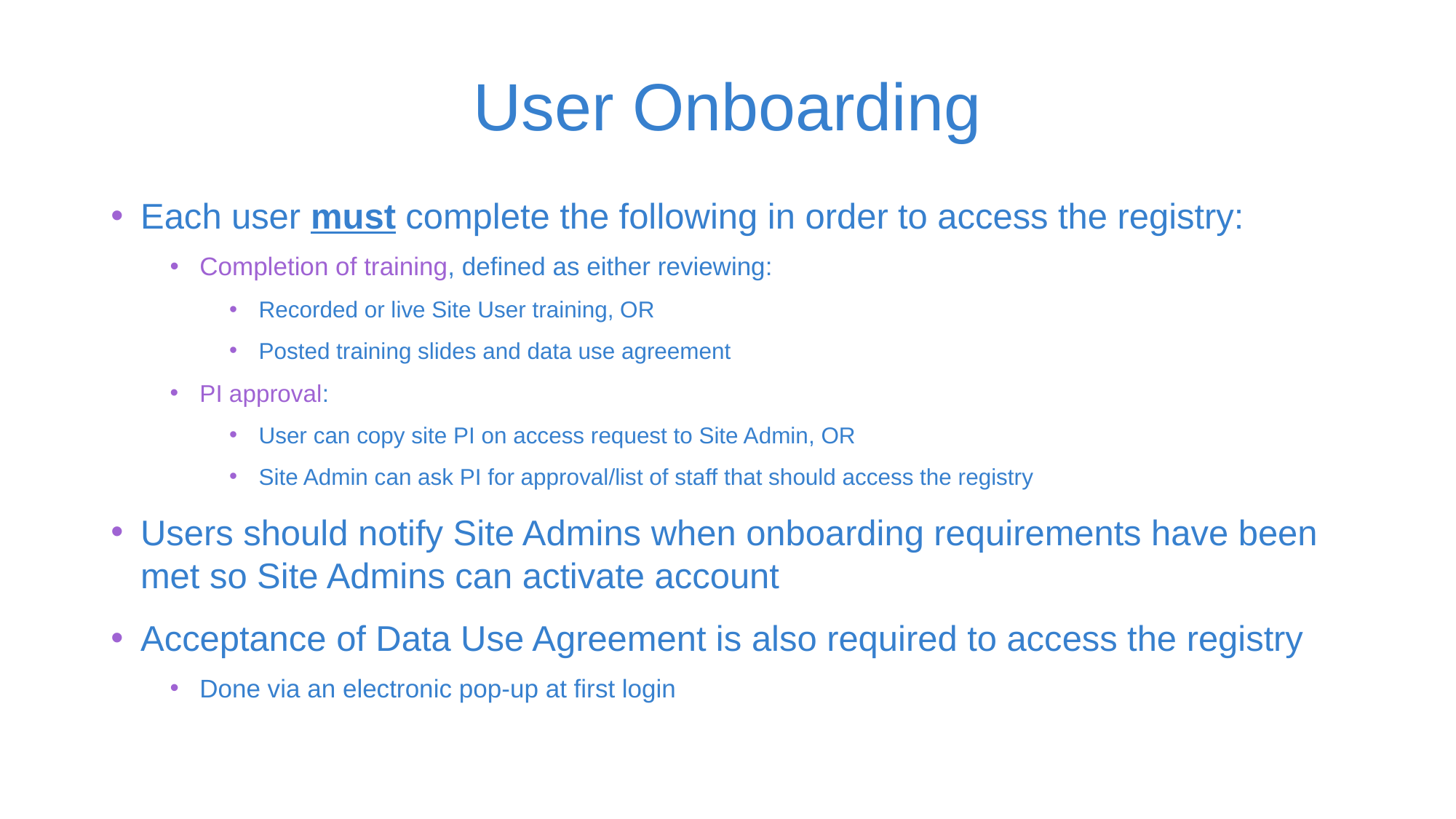

# User Onboarding
Each user must complete the following in order to access the registry:
Completion of training, defined as either reviewing:
Recorded or live Site User training, OR
Posted training slides and data use agreement
PI approval:
User can copy site PI on access request to Site Admin, OR
Site Admin can ask PI for approval/list of staff that should access the registry
Users should notify Site Admins when onboarding requirements have been met so Site Admins can activate account
Acceptance of Data Use Agreement is also required to access the registry
Done via an electronic pop-up at first login